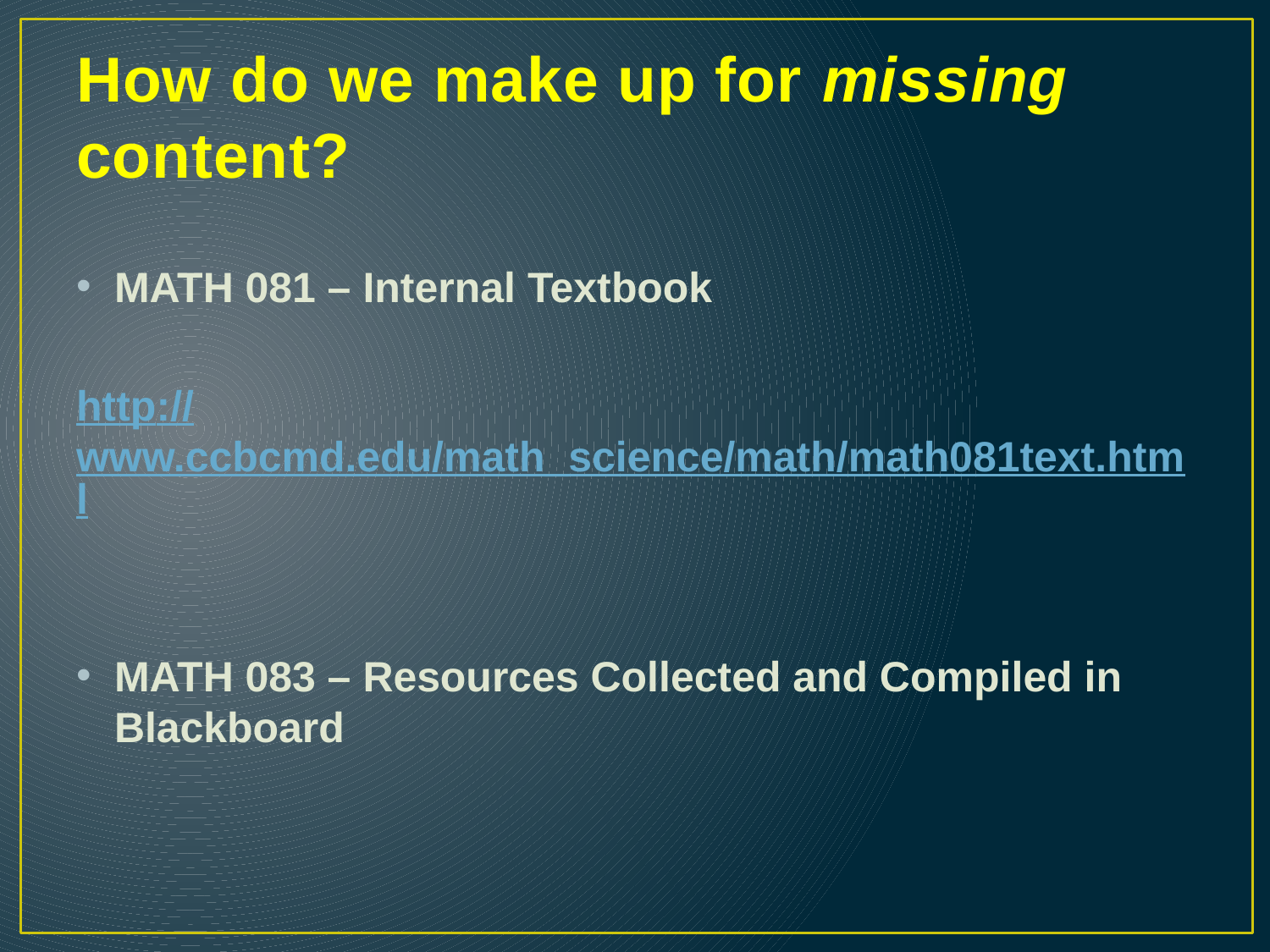

# How do we make up for missing content?
MATH 081 – Internal Textbook

http://www.ccbcmd.edu/math_science/math/math081text.html

MATH 083 – Resources Collected and Compiled in Blackboard